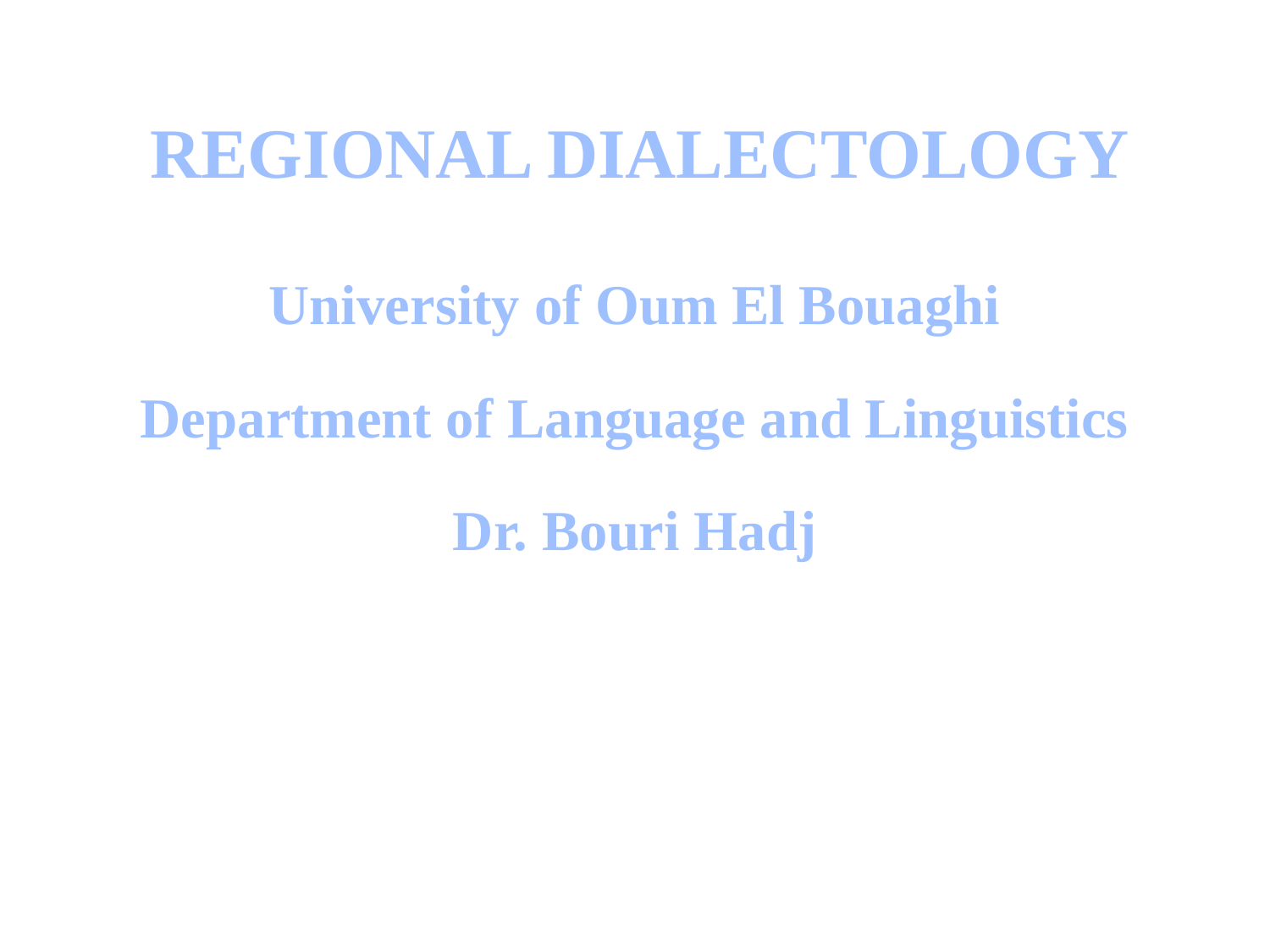

# REGIONAL DIALECTOLOGY
University of Oum El Bouaghi
Department of Language and Linguistics
Dr. Bouri Hadj